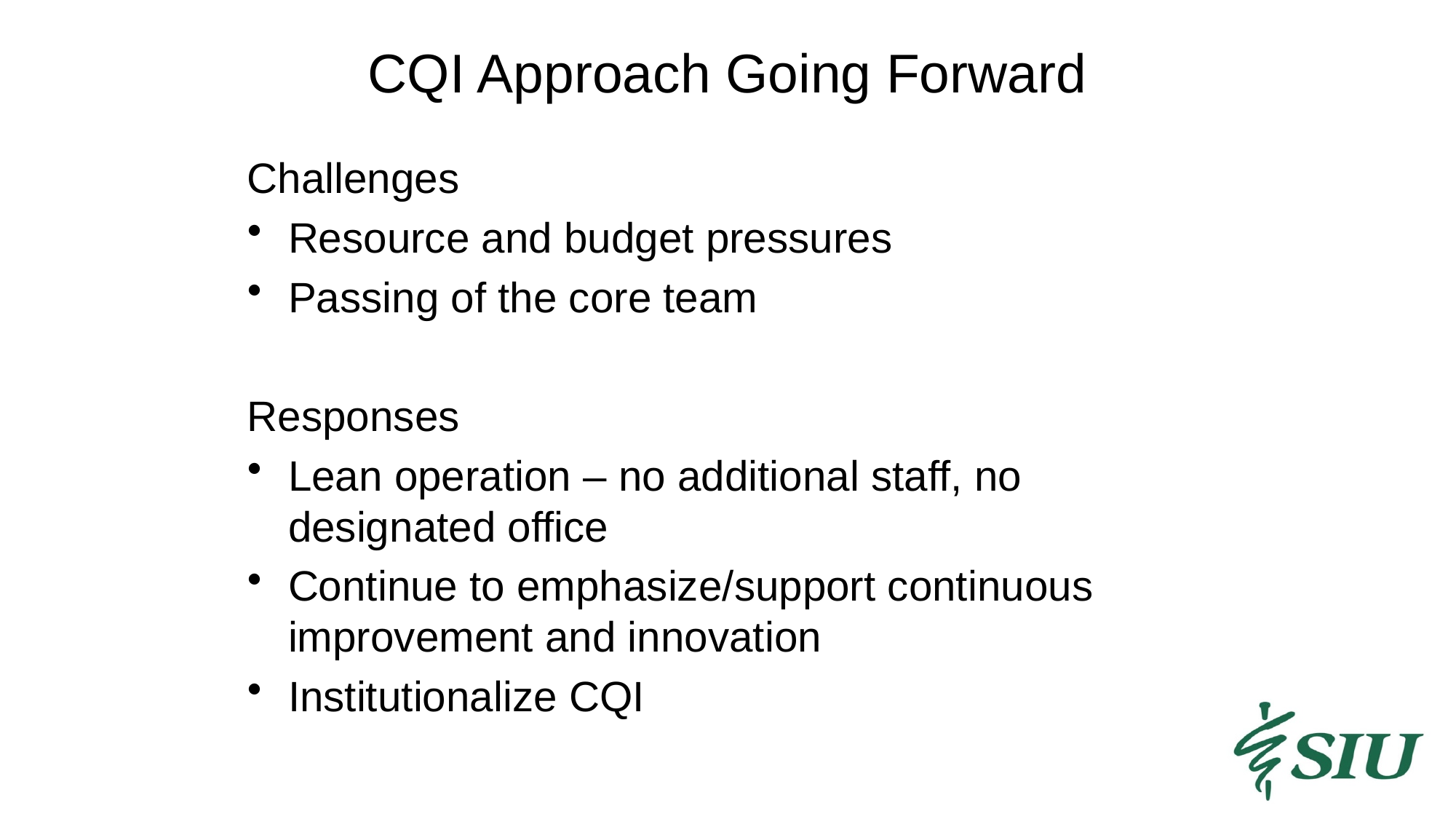

# CQI Approach Going Forward
Challenges
Resource and budget pressures
Passing of the core team

Responses
Lean operation – no additional staff, no designated office
Continue to emphasize/support continuous improvement and innovation
Institutionalize CQI